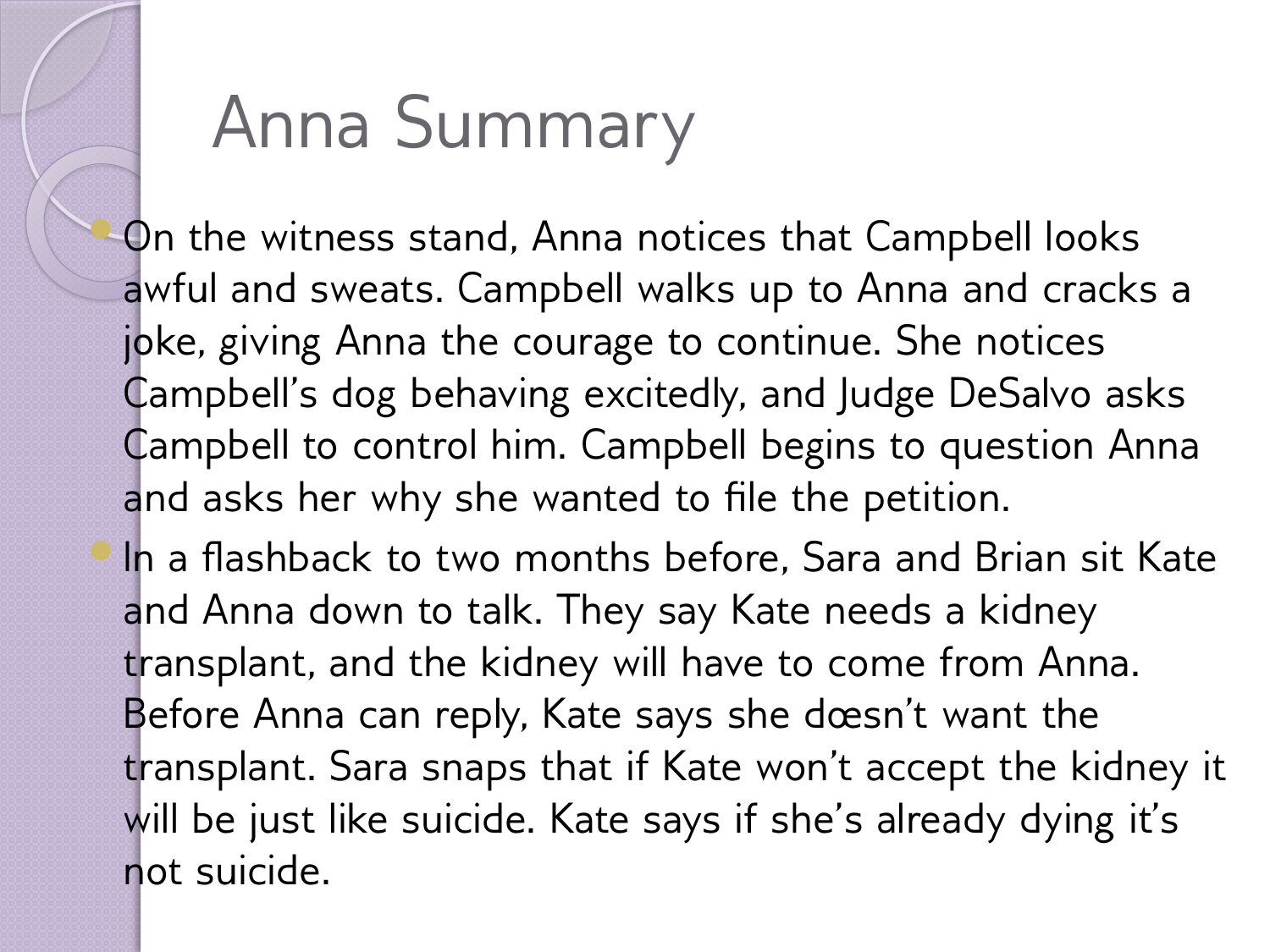

# Anna Summary
On the witness stand, Anna notices that Campbell looks awful and sweats. Campbell walks up to Anna and cracks a joke, giving Anna the courage to continue. She notices Campbell’s dog behaving excitedly, and Judge DeSalvo asks Campbell to control him. Campbell begins to question Anna and asks her why she wanted to file the petition.
In a flashback to two months before, Sara and Brian sit Kate and Anna down to talk. They say Kate needs a kidney transplant, and the kidney will have to come from Anna. Before Anna can reply, Kate says she doesn’t want the transplant. Sara snaps that if Kate won’t accept the kidney it will be just like suicide. Kate says if she’s already dying it’s not suicide.